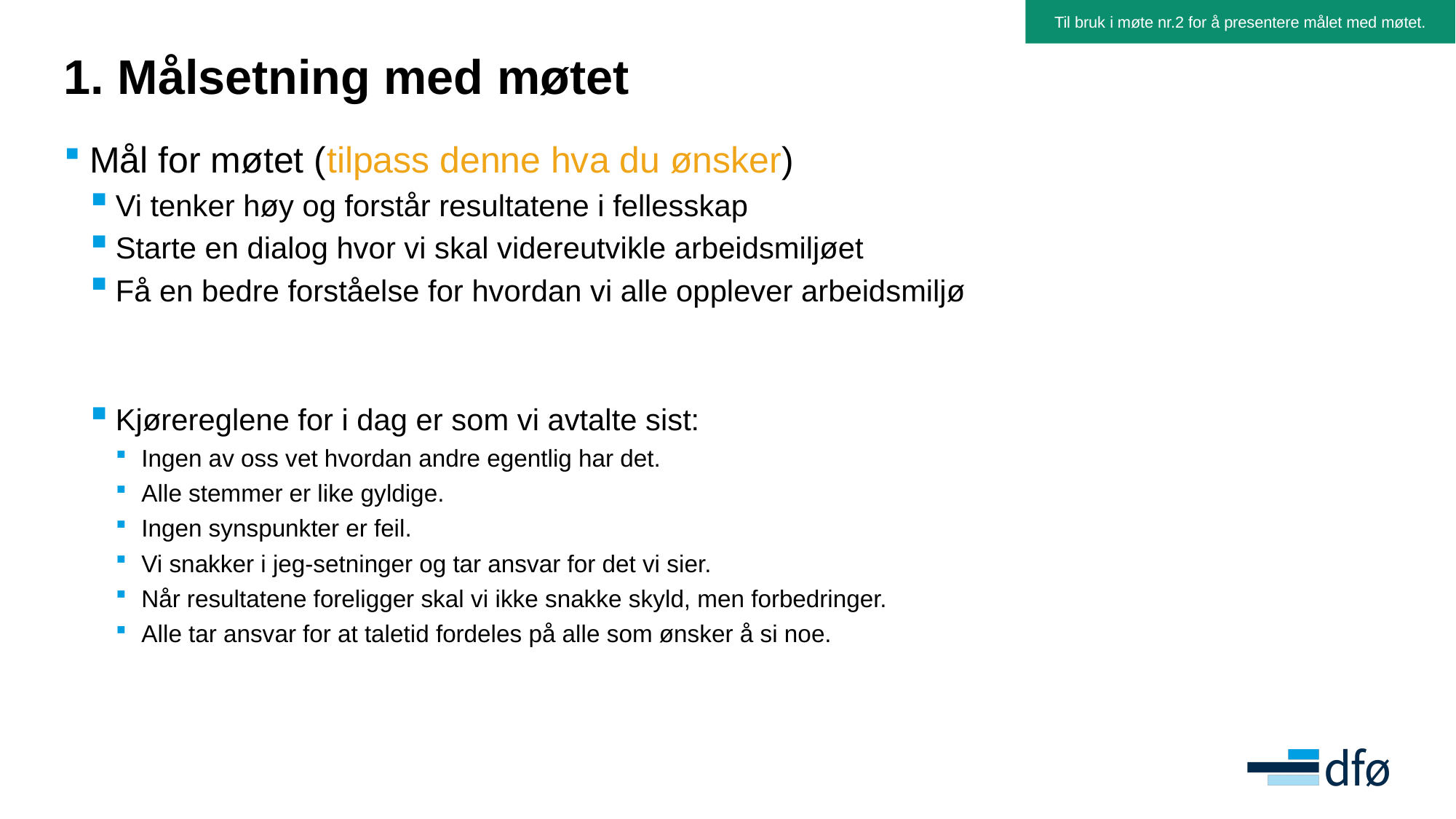

Til bruk i møte nr.2 for å presentere målet med møtet.
# 1. Målsetning med møtet
Mål for møtet (tilpass denne hva du ønsker)
Vi tenker høy og forstår resultatene i fellesskap
Starte en dialog hvor vi skal videreutvikle arbeidsmiljøet
Få en bedre forståelse for hvordan vi alle opplever arbeidsmiljø

Kjørereglene for i dag er som vi avtalte sist:
Ingen av oss vet hvordan andre egentlig har det.
Alle stemmer er like gyldige.
Ingen synspunkter er feil.
Vi snakker i jeg-setninger og tar ansvar for det vi sier.
Når resultatene foreligger skal vi ikke snakke skyld, men forbedringer.
Alle tar ansvar for at taletid fordeles på alle som ønsker å si noe.